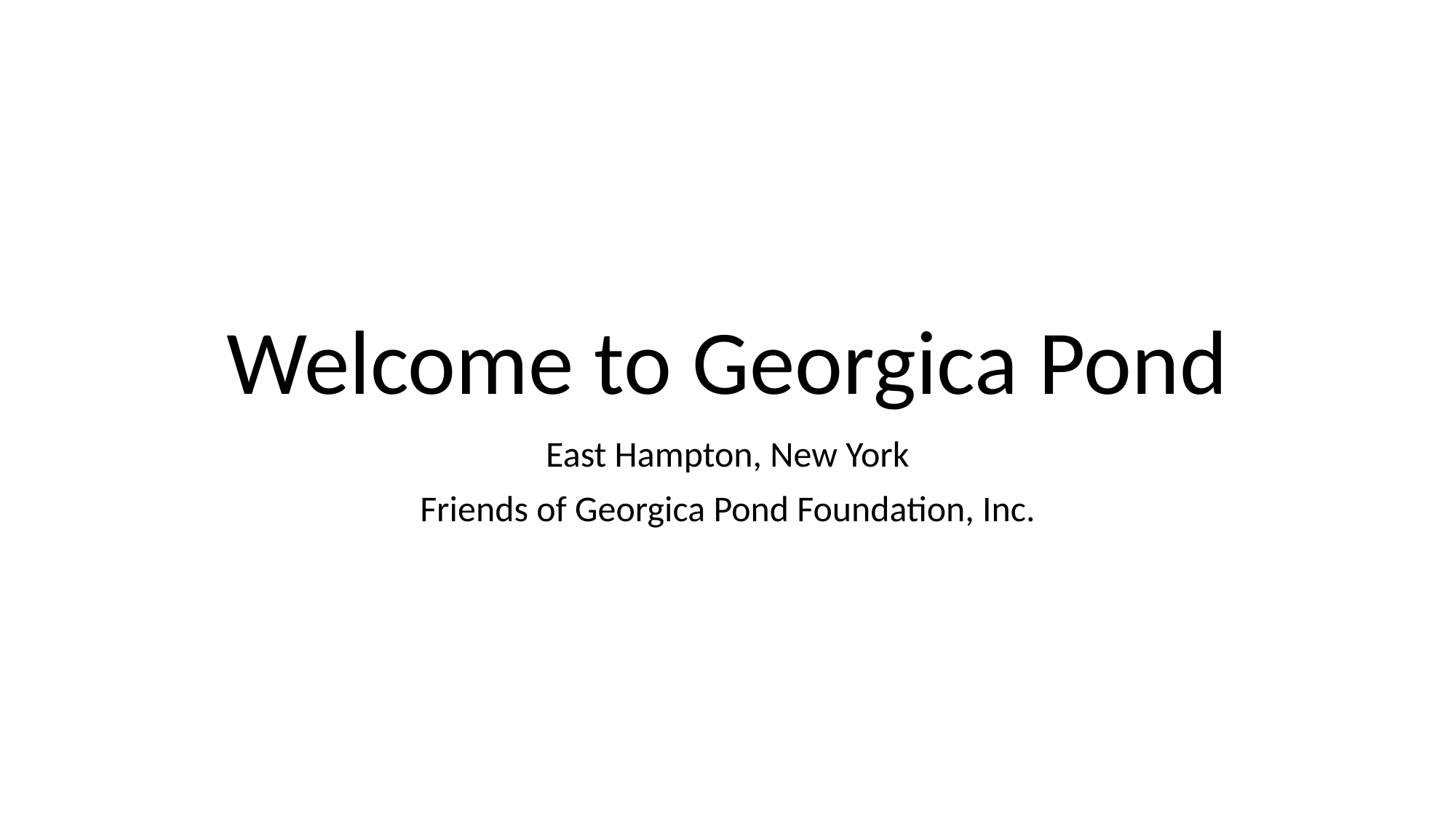

# Welcome to Georgica Pond
East Hampton, New York
Friends of Georgica Pond Foundation, Inc.